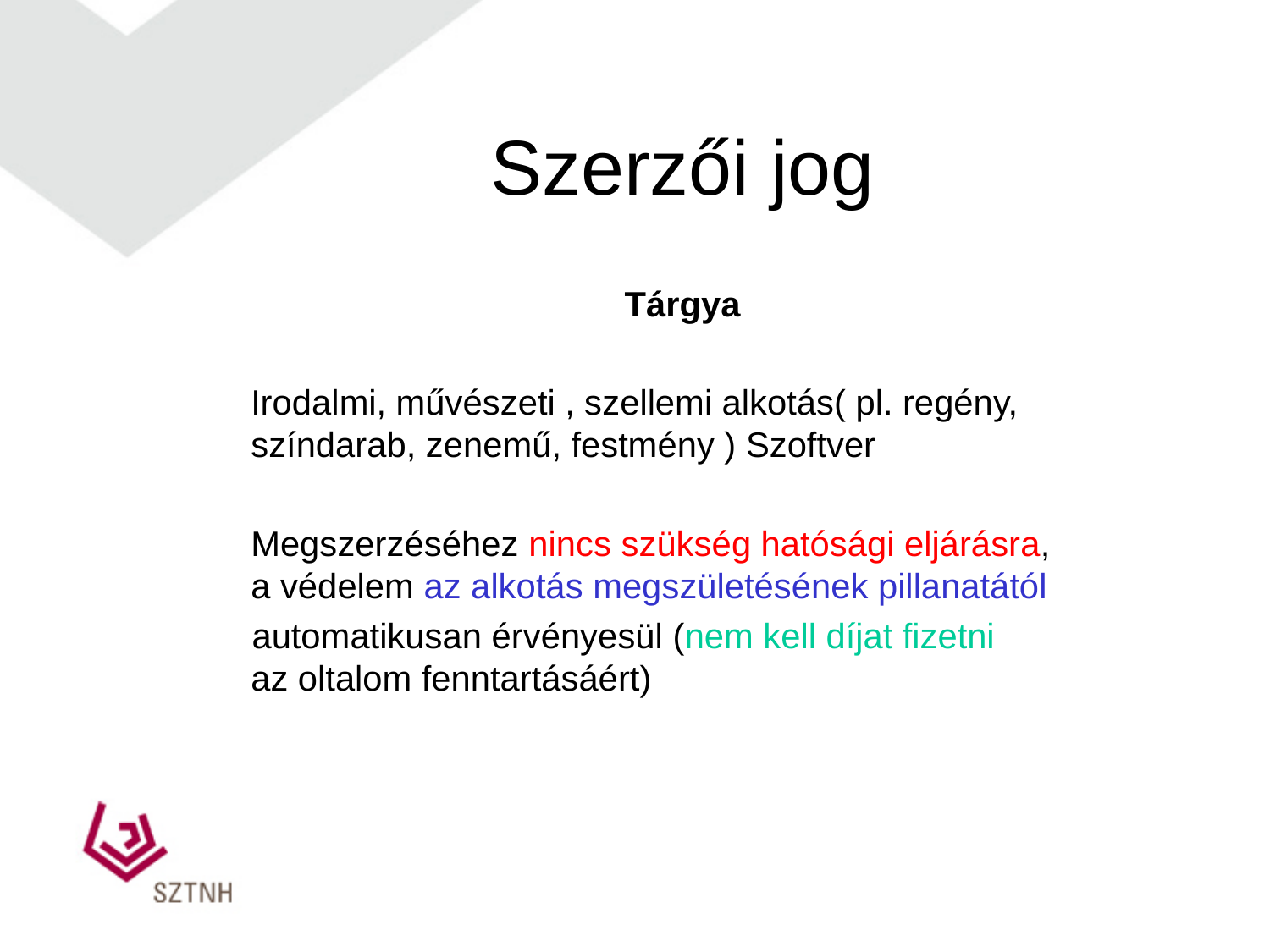

# Szerzői jog
Tárgya

	Irodalmi, művészeti , szellemi alkotás( pl. regény, színdarab, zenemű, festmény ) Szoftver

	Megszerzéséhez nincs szükség hatósági eljárásra,
a védelem az alkotás megszületésének pillanatától
     automatikusan érvényesül (nem kell díjat fizetni
az oltalom fenntartásáért)